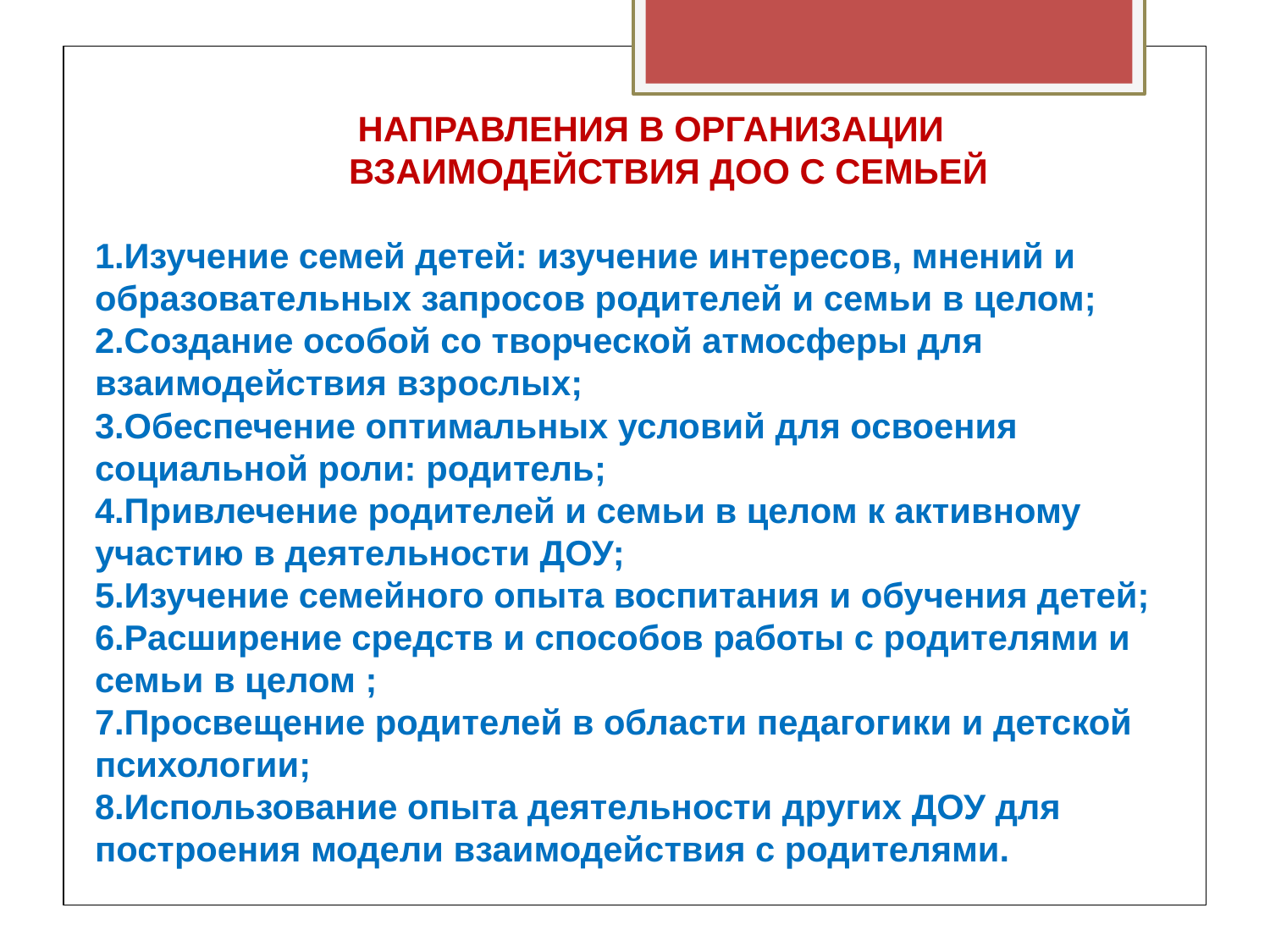

# НАПРАВЛЕНИЯ В ОРГАНИЗАЦИИ                                       		ВЗАИМОДЕЙСТВИЯ ДОО С СЕМЬЕЙ 1.Изучение семей детей: изучение интересов, мнений и образовательных запросов родителей и семьи в целом; 2.Создание особой со творческой атмосферы для взаимодействия взрослых; 3.Обеспечение оптимальных условий для освоения социальной роли: родитель; 4.Привлечение родителей и семьи в целом к активному участию в деятельности ДОУ; 5.Изучение семейного опыта воспитания и обучения детей; 6.Расширение средств и способов работы с родителями и семьи в целом ; 7.Просвещение родителей в области педагогики и детской психологии; 8.Использование опыта деятельности других ДОУ для построения модели взаимодействия с родителями.